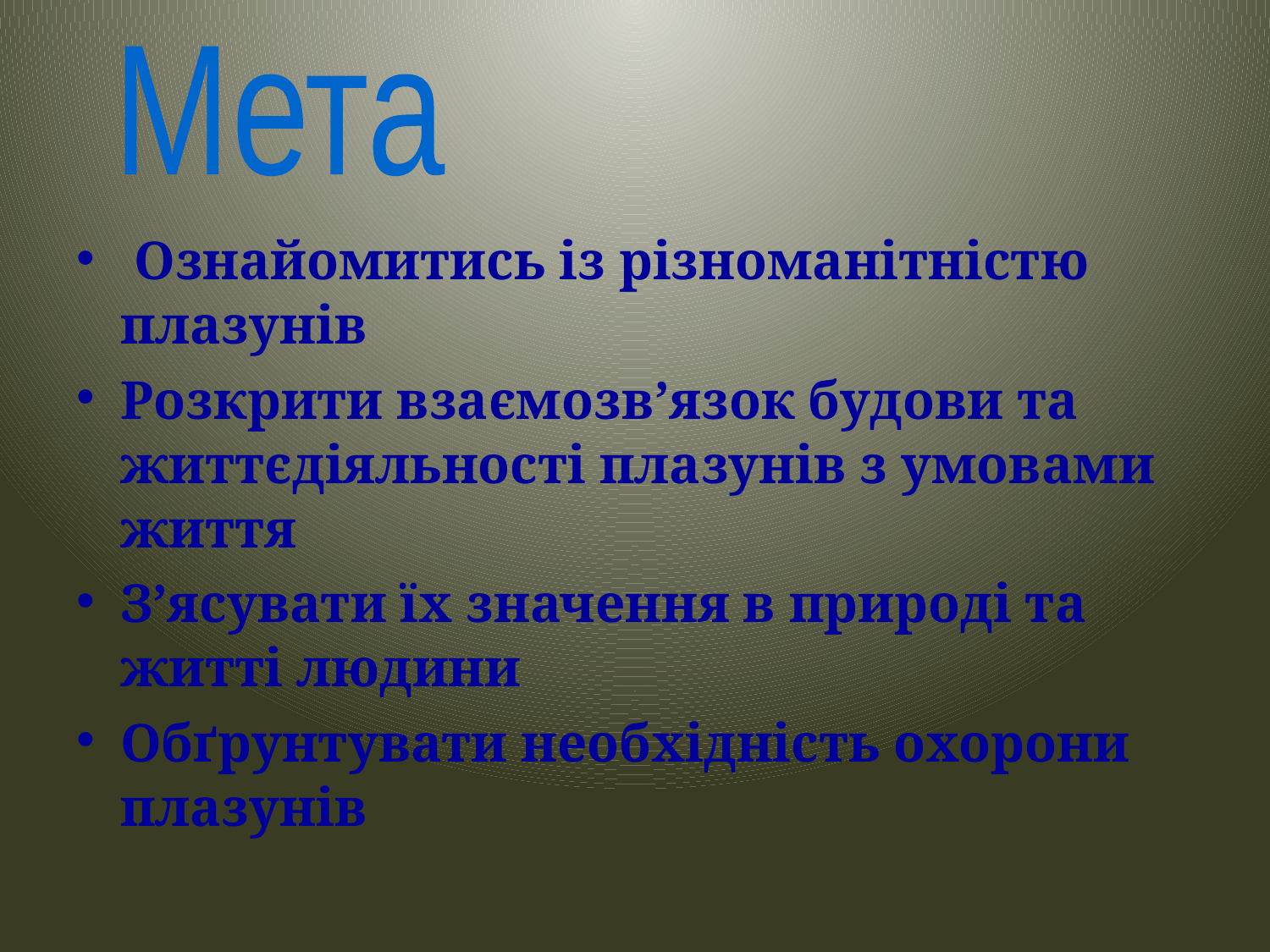

Мета
 Ознайомитись із різноманітністю плазунів
Розкрити взаємозв’язок будови та життєдіяльності плазунів з умовами життя
З’ясувати їх значення в природі та житті людини
Обґрунтувати необхідність охорони плазунів